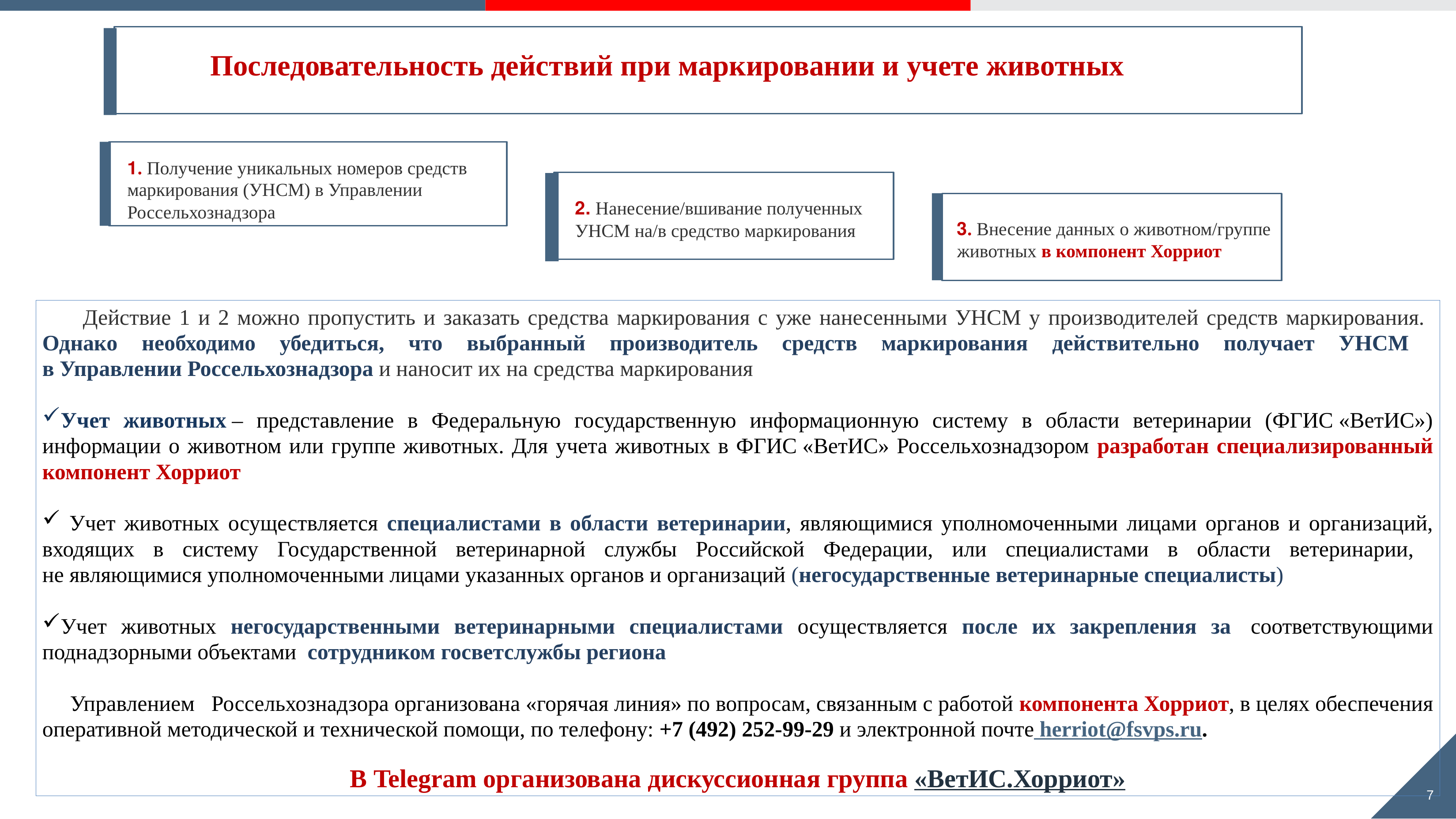

Последовательность действий при маркировании и учете животных

1. Получение уникальных номеров средств маркирования (УНСМ) в Управлении Россельхознадзора

2. Нанесение/вшивание полученных УНСМ на/в средство маркирования

3. Внесение данных о животном/группе животных в компонент Хорриот
     Действие 1 и 2 можно пропустить и заказать средства маркирования с уже нанесенными УНСМ у производителей средств маркирования.
Однако необходимо убедиться, что выбранный производитель средств маркирования действительно получает УНСМ
в Управлении Россельхознадзора и наносит их на средства маркирования

Учет животных – представление в Федеральную государственную информационную систему в области ветеринарии (ФГИС «ВетИС») информации о животном или группе животных. Для учета животных в ФГИС «ВетИС» Россельхознадзором разработан специализированный компонент Хорриот

 Учет животных осуществляется специалистами в области ветеринарии, являющимися уполномоченными лицами органов и организаций, входящих в систему Государственной ветеринарной службы Российской Федерации, или специалистами в области ветеринарии,
не являющимися уполномоченными лицами указанных органов и организаций (негосударственные ветеринарные специалисты)

Учет животных негосударственными ветеринарными специалистами осуществляется после их закрепления за  соответствующими поднадзорными объектами  сотрудником госветслужбы региона

     Управлением   Россельхознадзора организована «горячая линия» по вопросам, связанным с работой компонента Хорриот, в целях обеспечения оперативной методической и технической помощи, по телефону: +7 (492) 252-99-29 и электронной почте herriot@fsvps.ru.

В Telegram организована дискуссионная группа «ВетИС.Хорриот»
7